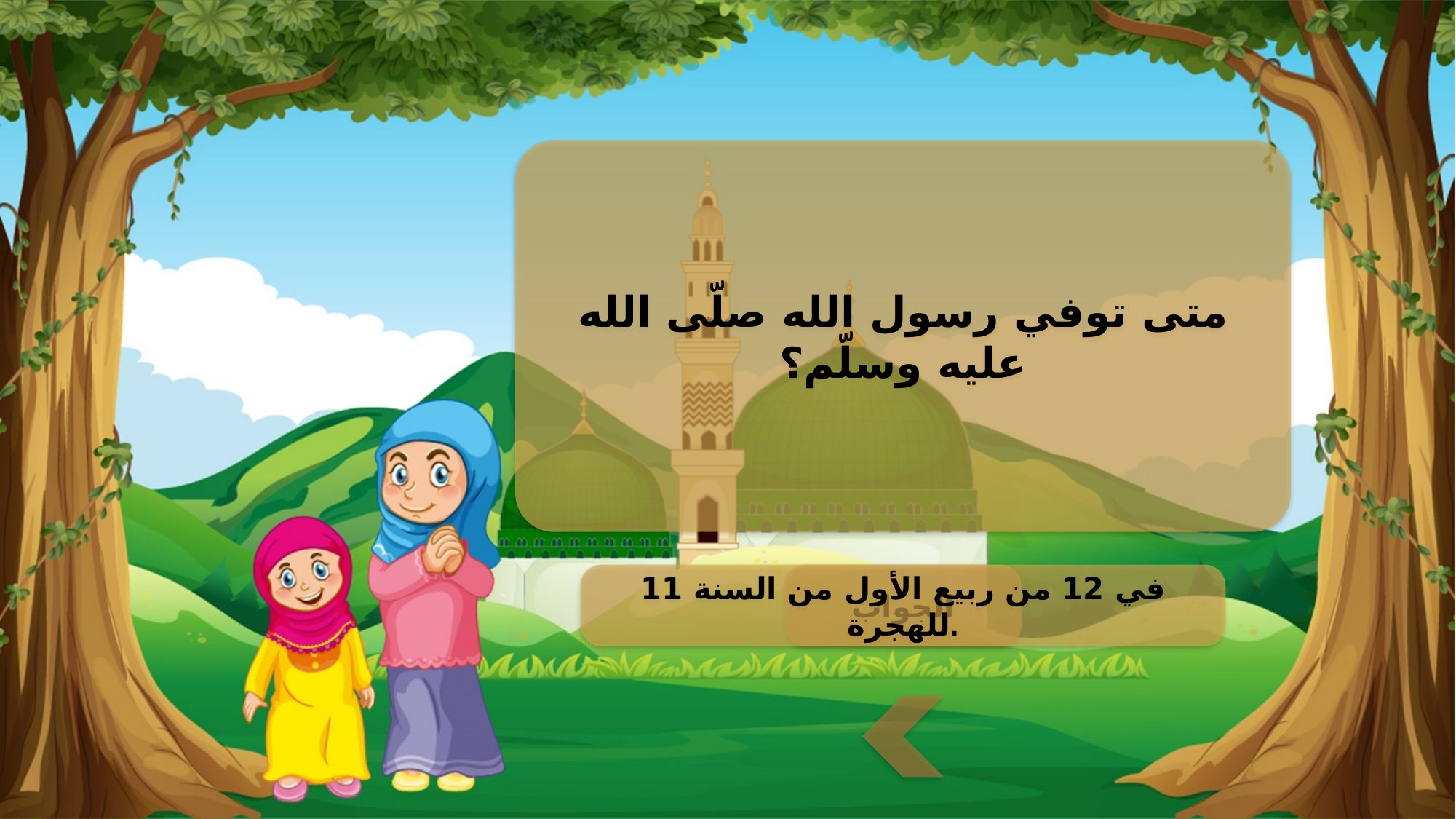

متى توفي رسول الله صلّى الله عليه وسلّم؟
في 12 من ربيع الأول من السنة 11 للهجرة.
الجواب